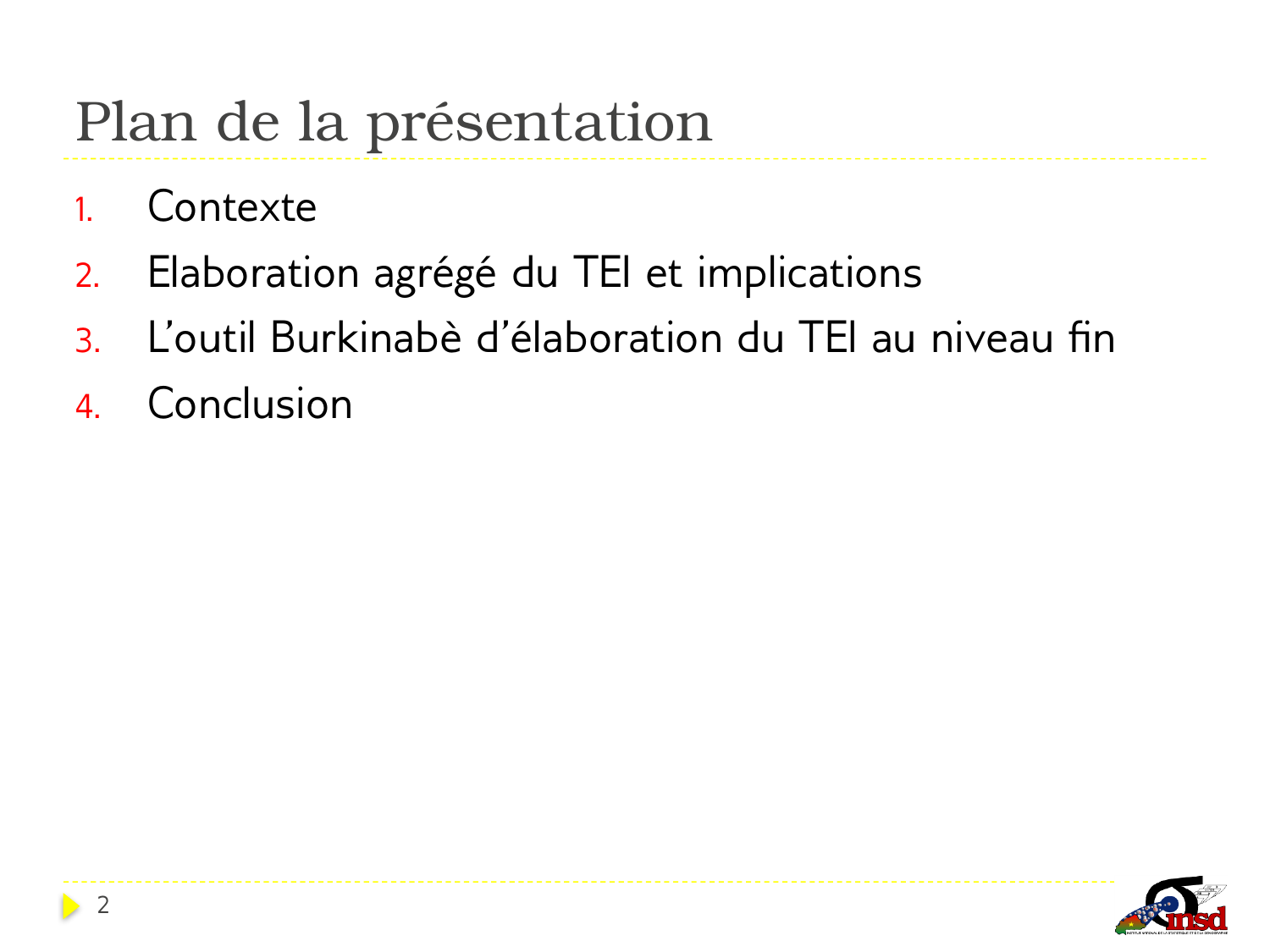

# Plan de la présentation
Contexte
Elaboration agrégé du TEI et implications
L’outil Burkinabè d’élaboration du TEI au niveau fin
Conclusion

2